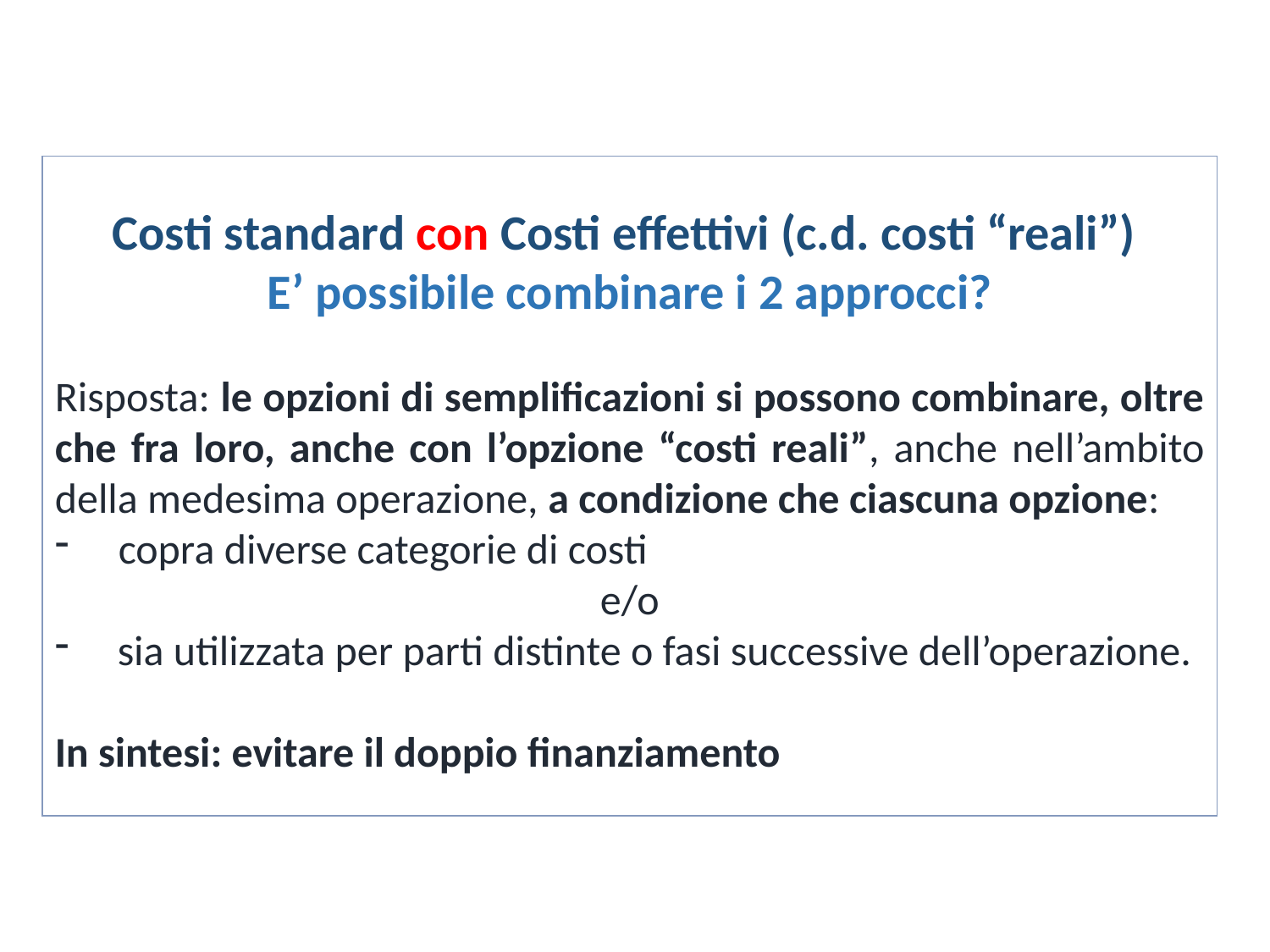

Costi standard con Costi effettivi (c.d. costi “reali”)
E’ possibile combinare i 2 approcci?

Risposta: le opzioni di semplificazioni si possono combinare, oltre che fra loro, anche con l’opzione “costi reali”, anche nell’ambito della medesima operazione, a condizione che ciascuna opzione:
copra diverse categorie di costi
e/o
sia utilizzata per parti distinte o fasi successive dell’operazione.

In sintesi: evitare il doppio finanziamento